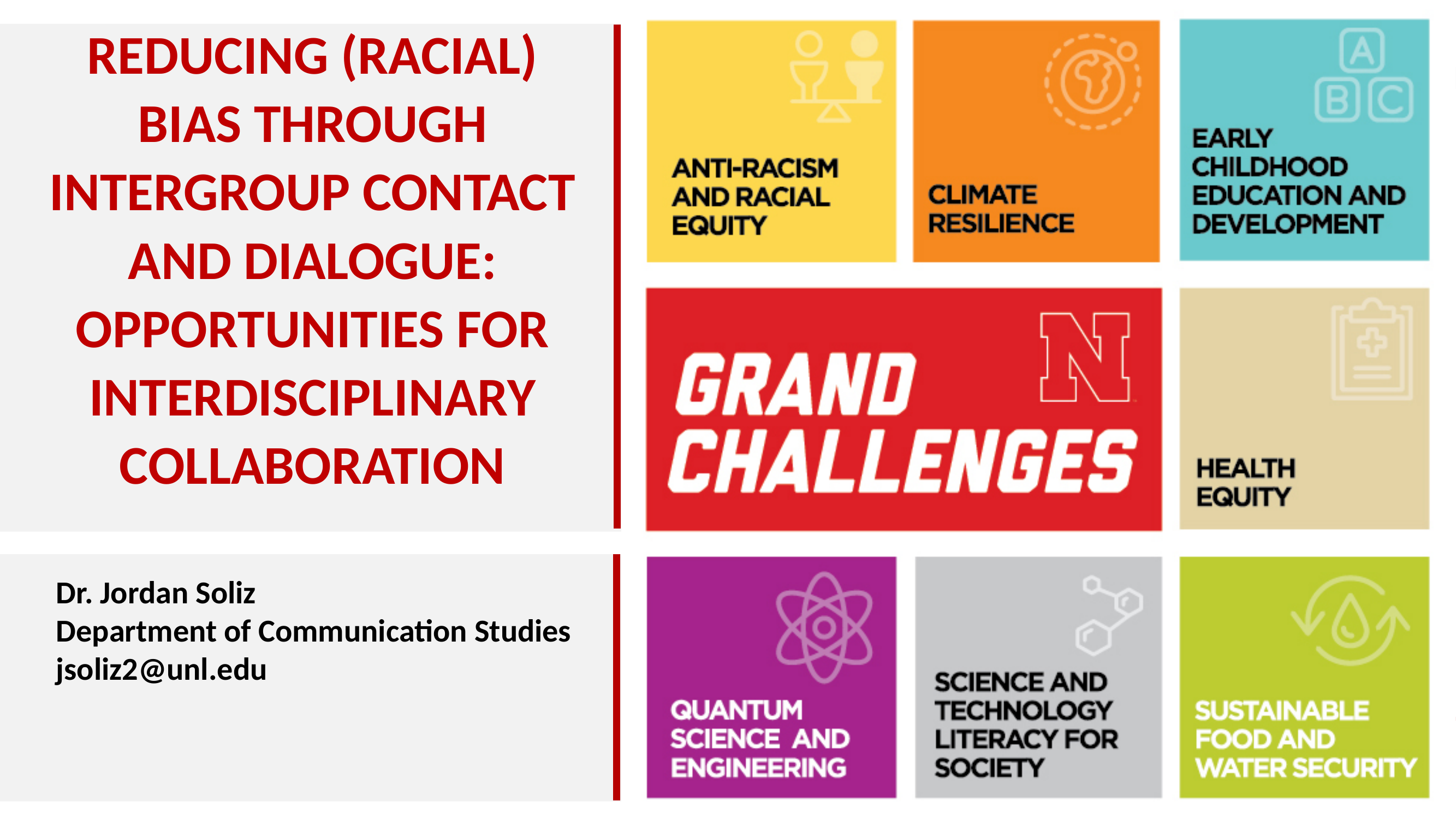

# Reducing (Racial) Bias through Intergroup Contact and Dialogue: Opportunities for Interdisciplinary Collaboration
Dr. Jordan Soliz
Department of Communication Studies
jsoliz2@unl.edu